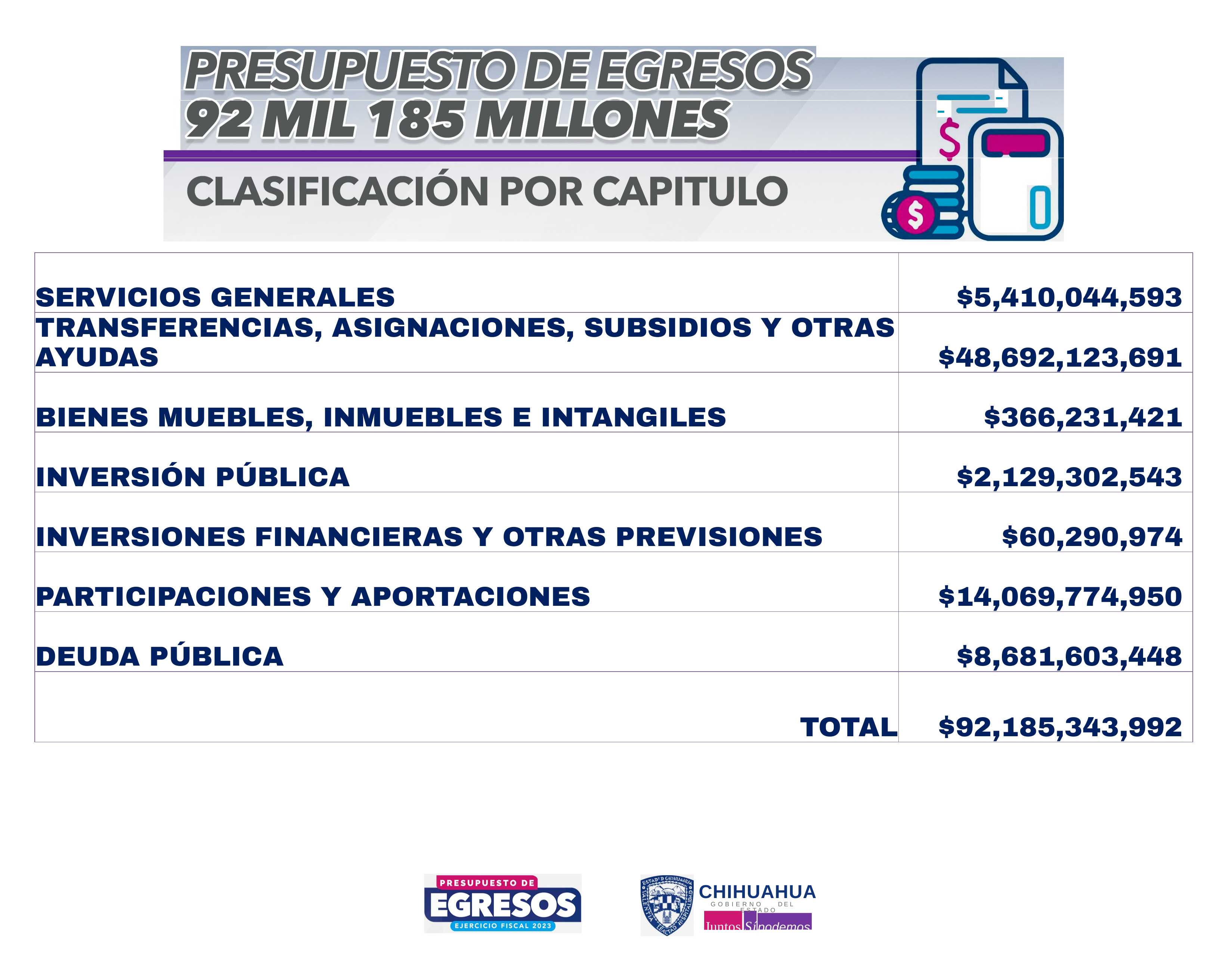

-

-

| SERVICIOS GENERALES | $5,410,044,593 |
| --- | --- |
| TRANSFERENCIAS, ASIGNACIONES, SUBSIDIOS Y OTRAS AYUDAS | $48,692,123,691 |
| BIENES MUEBLES, INMUEBLES E INTANGILES | $366,231,421 |
| INVERSIÓN PÚBLICA | $2,129,302,543 |
| INVERSIONES FINANCIERAS Y OTRAS PREVISIONES | $60,290,974 |
| PARTICIPACIONES Y APORTACIONES | $14,069,774,950 |
| DEUDA PÚBLICA | $8,681,603,448 |
| TOTAL | $92,185,343,992 |

CHIHUAHUA
GOBIERNO    DEL    ESTADO
Juntos Sípodemos